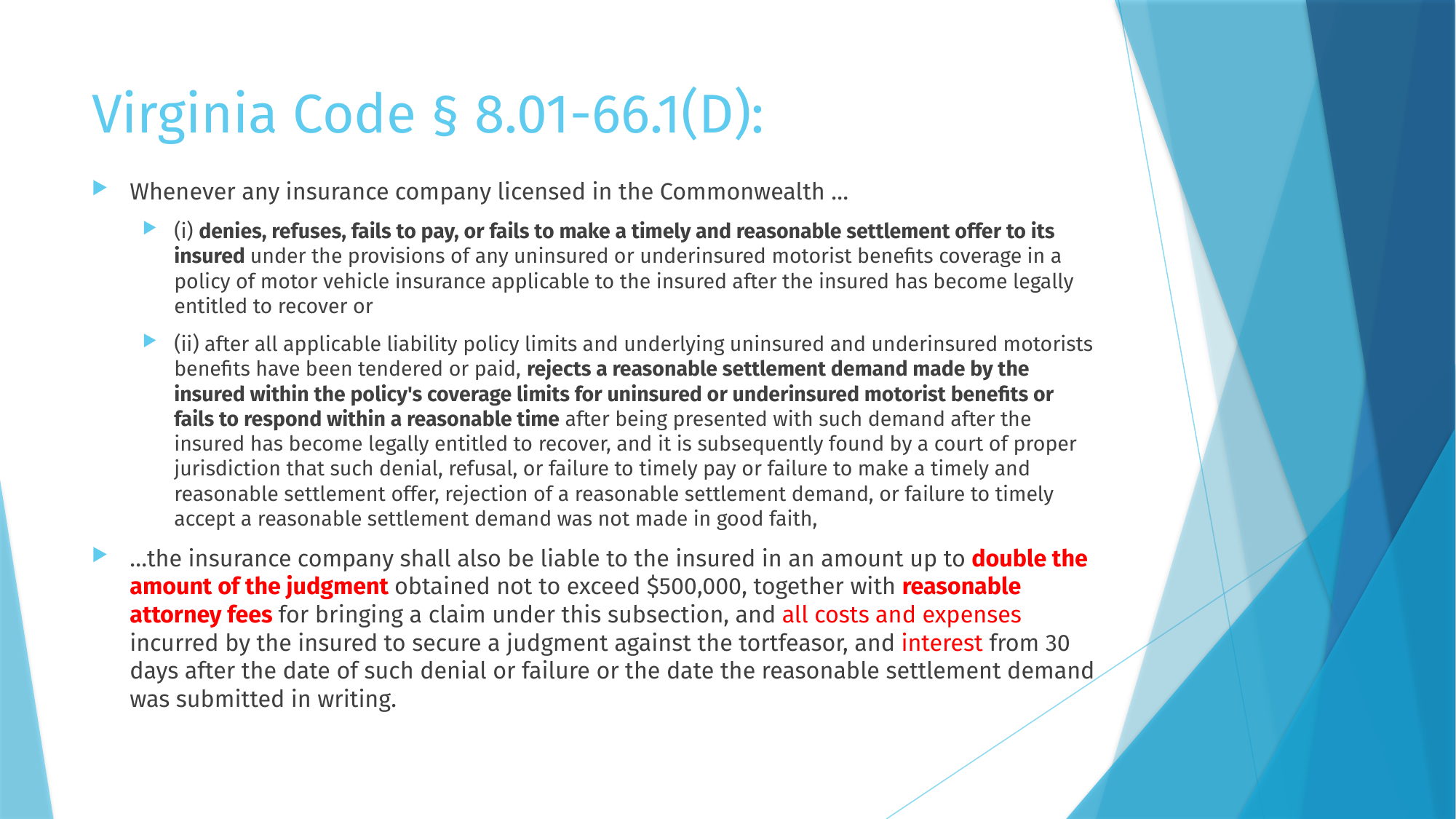

# Virginia Code § 8.01-66.1(D):
Whenever any insurance company licensed in the Commonwealth …
(i) denies, refuses, fails to pay, or fails to make a timely and reasonable settlement offer to its insured under the provisions of any uninsured or underinsured motorist benefits coverage in a policy of motor vehicle insurance applicable to the insured after the insured has become legally entitled to recover or
(ii) after all applicable liability policy limits and underlying uninsured and underinsured motorists benefits have been tendered or paid, rejects a reasonable settlement demand made by the insured within the policy's coverage limits for uninsured or underinsured motorist benefits or fails to respond within a reasonable time after being presented with such demand after the insured has become legally entitled to recover, and it is subsequently found by a court of proper jurisdiction that such denial, refusal, or failure to timely pay or failure to make a timely and reasonable settlement offer, rejection of a reasonable settlement demand, or failure to timely accept a reasonable settlement demand was not made in good faith,
…the insurance company shall also be liable to the insured in an amount up to double the amount of the judgment obtained not to exceed $500,000, together with reasonable attorney fees for bringing a claim under this subsection, and all costs and expenses incurred by the insured to secure a judgment against the tortfeasor, and interest from 30 days after the date of such denial or failure or the date the reasonable settlement demand was submitted in writing.